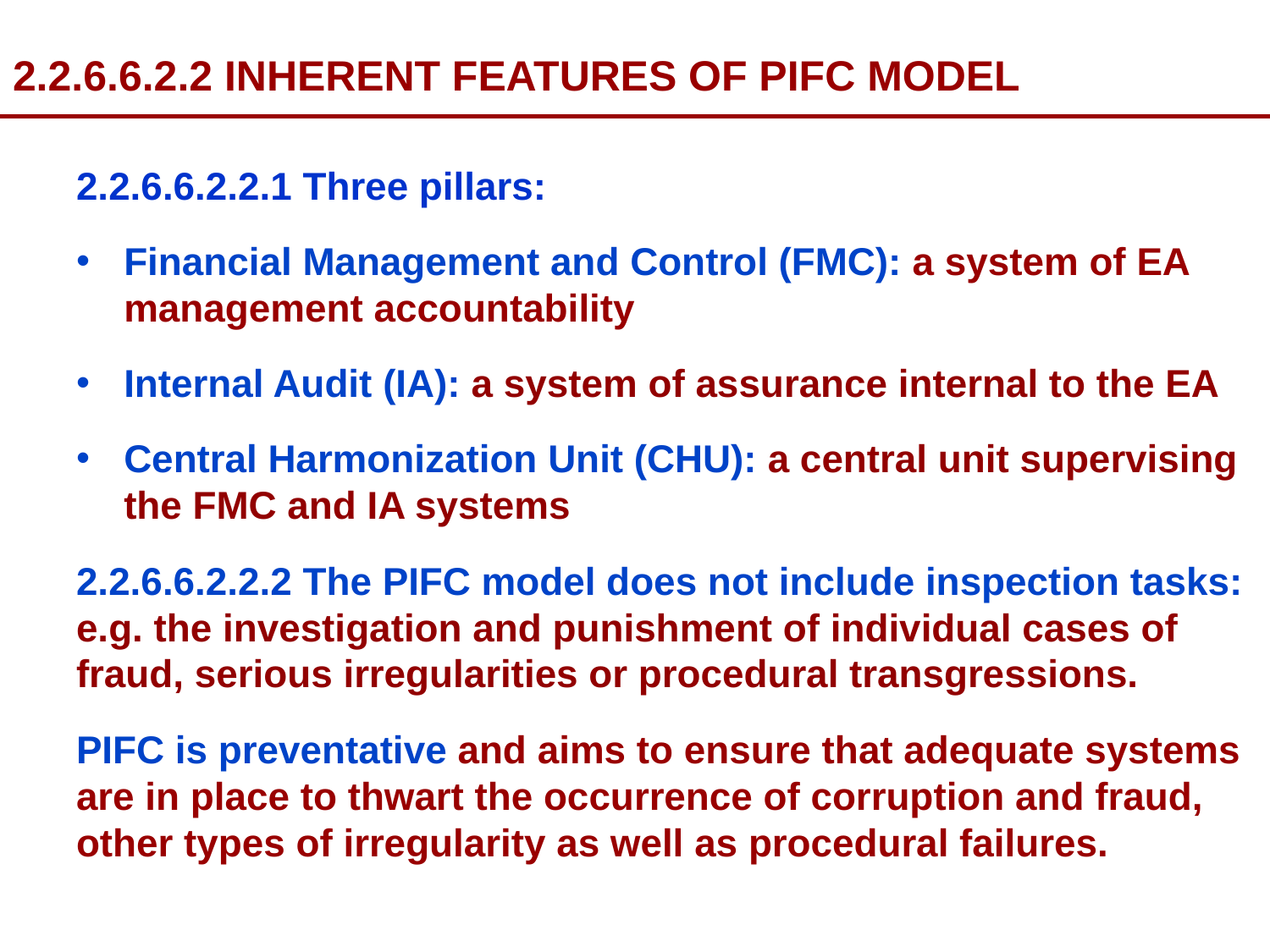

# 2.2.6.6.2.2 INHERENT FEATURES OF PIFC MODEL
2.2.6.6.2.2.1 Three pillars:
Financial Management and Control (FMC): a system of EA management accountability
Internal Audit (IA): a system of assurance internal to the EA
Central Harmonization Unit (CHU): a central unit supervising the FMC and IA systems
2.2.6.6.2.2.2 The PIFC model does not include inspection tasks: e.g. the investigation and punishment of individual cases of fraud, serious irregularities or procedural transgressions.
PIFC is preventative and aims to ensure that adequate systems are in place to thwart the occurrence of corruption and fraud, other types of irregularity as well as procedural failures.

25